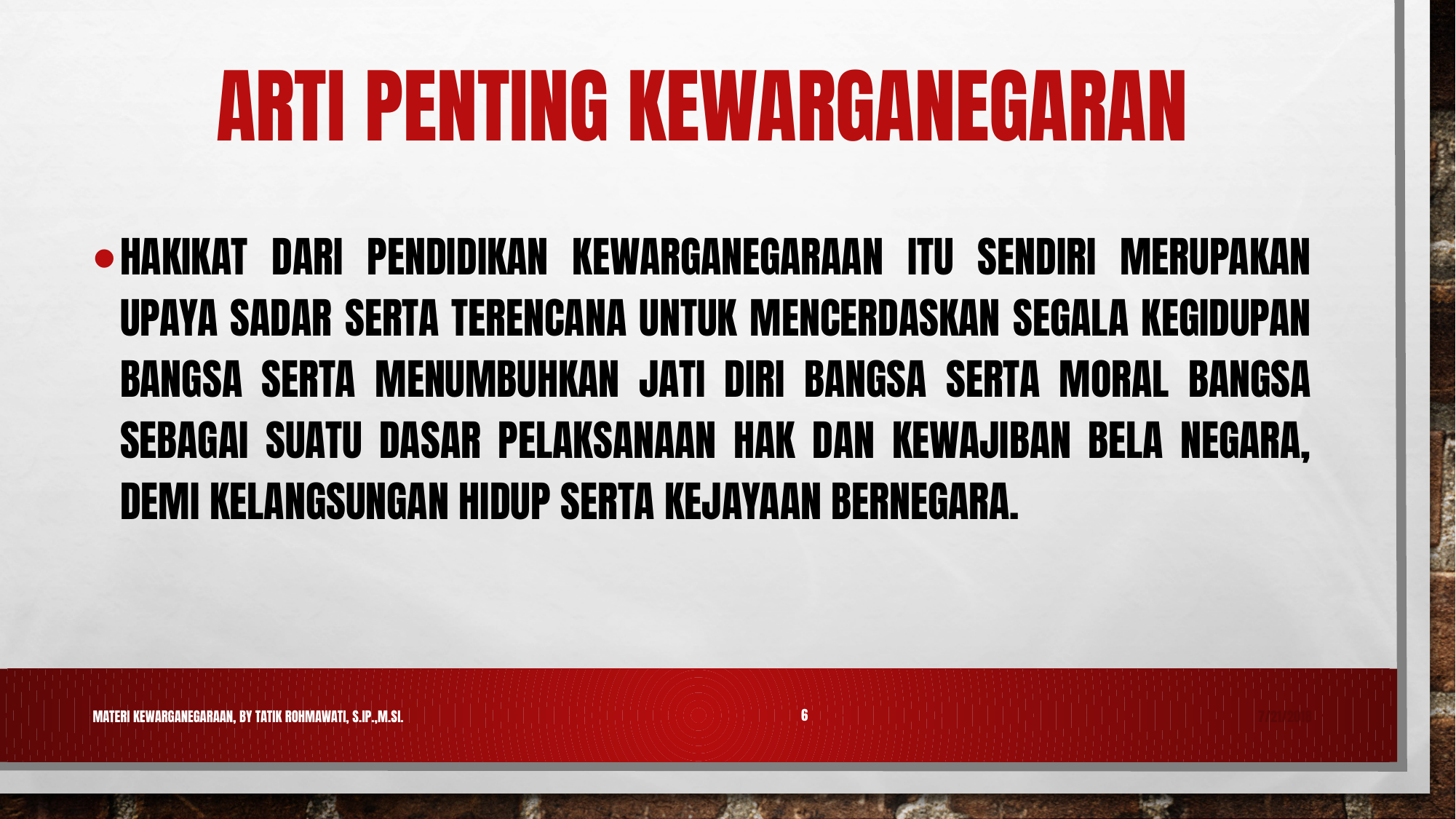

# Arti penting kewarganegaran
Hakikat dari pendidikan kewarganegaraan itu sendiri merupakan upaya sadar serta terencana untuk mencerdaskan segala kegidupan bangsa serta menumbuhkan jati diri bangsa serta moral bangsa sebagai suatu dasar pelaksanaan hak dan kewajiban bela negara, demi kelangsungan hidup serta kejayaan bernegara.

Materi Kewarganegaraan, By Tatik Rohmawati, S.IP.,M.Si.
6
7/21/2018